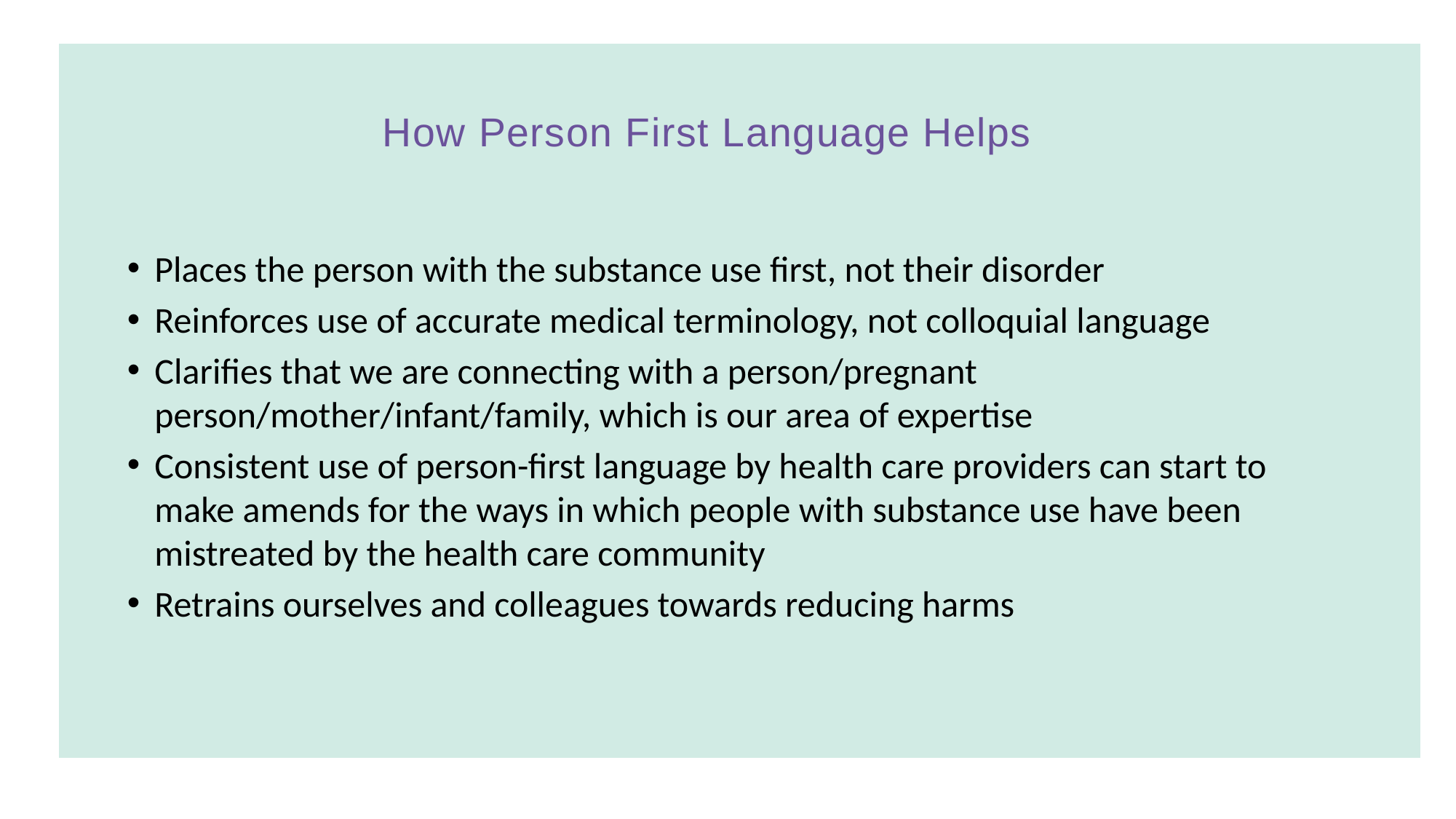

How Person First Language Helps

Places the person with the substance use first, not their disorder
Reinforces use of accurate medical terminology, not colloquial language
Clarifies that we are connecting with a person/pregnant person/mother/infant/family, which is our area of expertise
Consistent use of person-first language by health care providers can start to make amends for the ways in which people with substance use have been mistreated by the health care community
Retrains ourselves and colleagues towards reducing harms